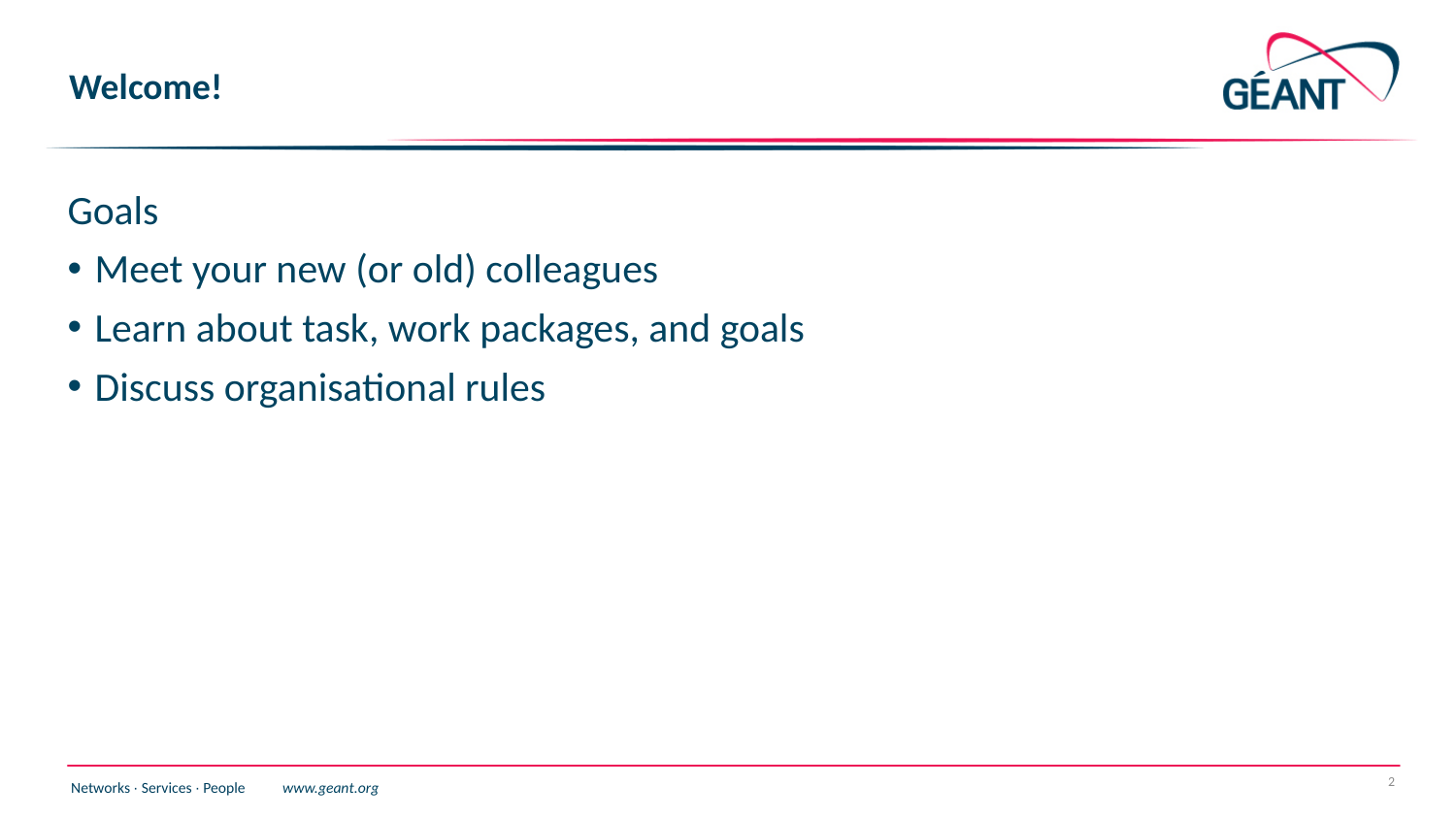

# Welcome!
Goals
Meet your new (or old) colleagues
Learn about task, work packages, and goals
Discuss organisational rules
2